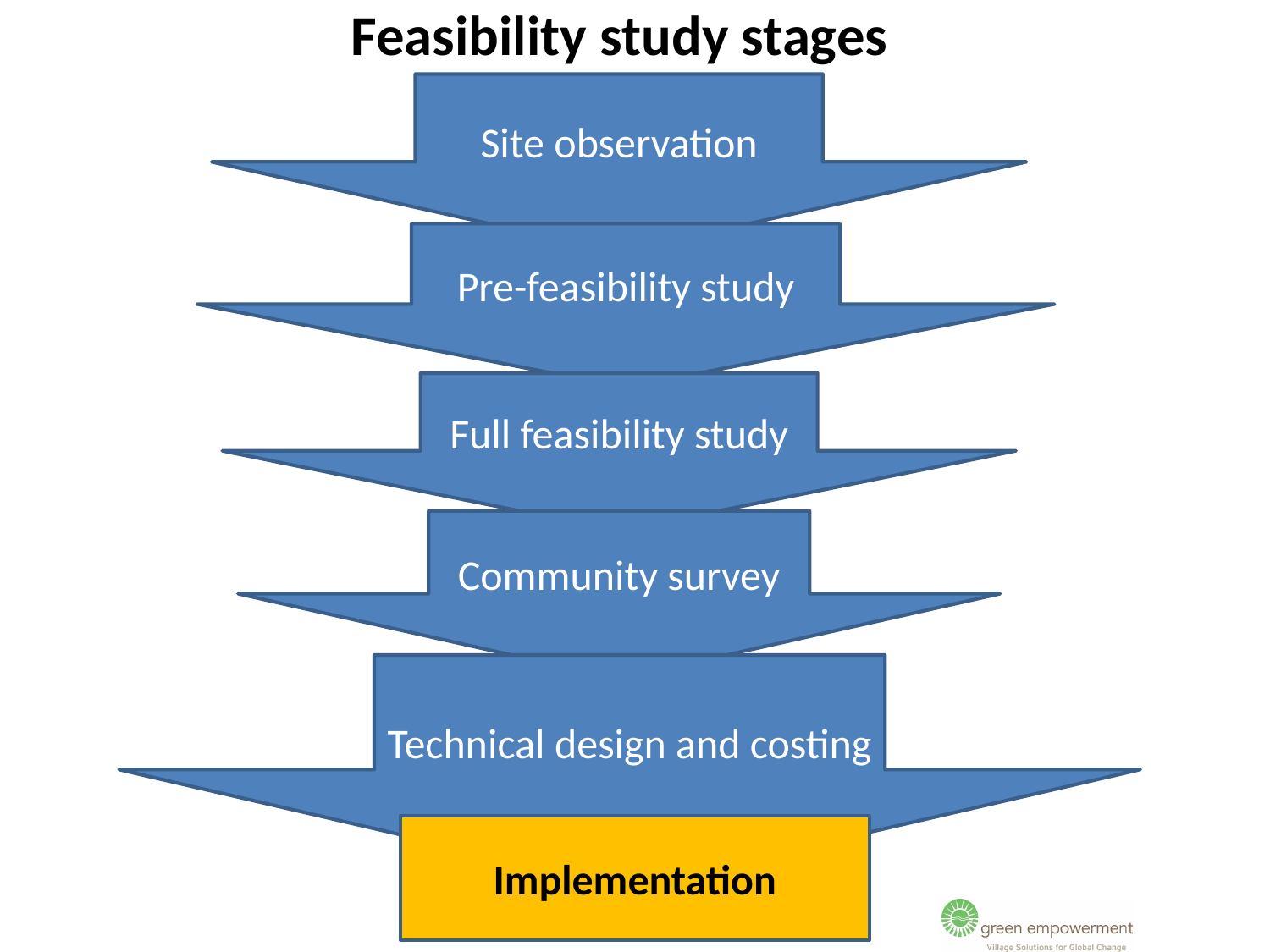

Feasibility study stages
Site observation
Pre-feasibility study
Full feasibility study
Community survey
Technical design and costing
Implementation